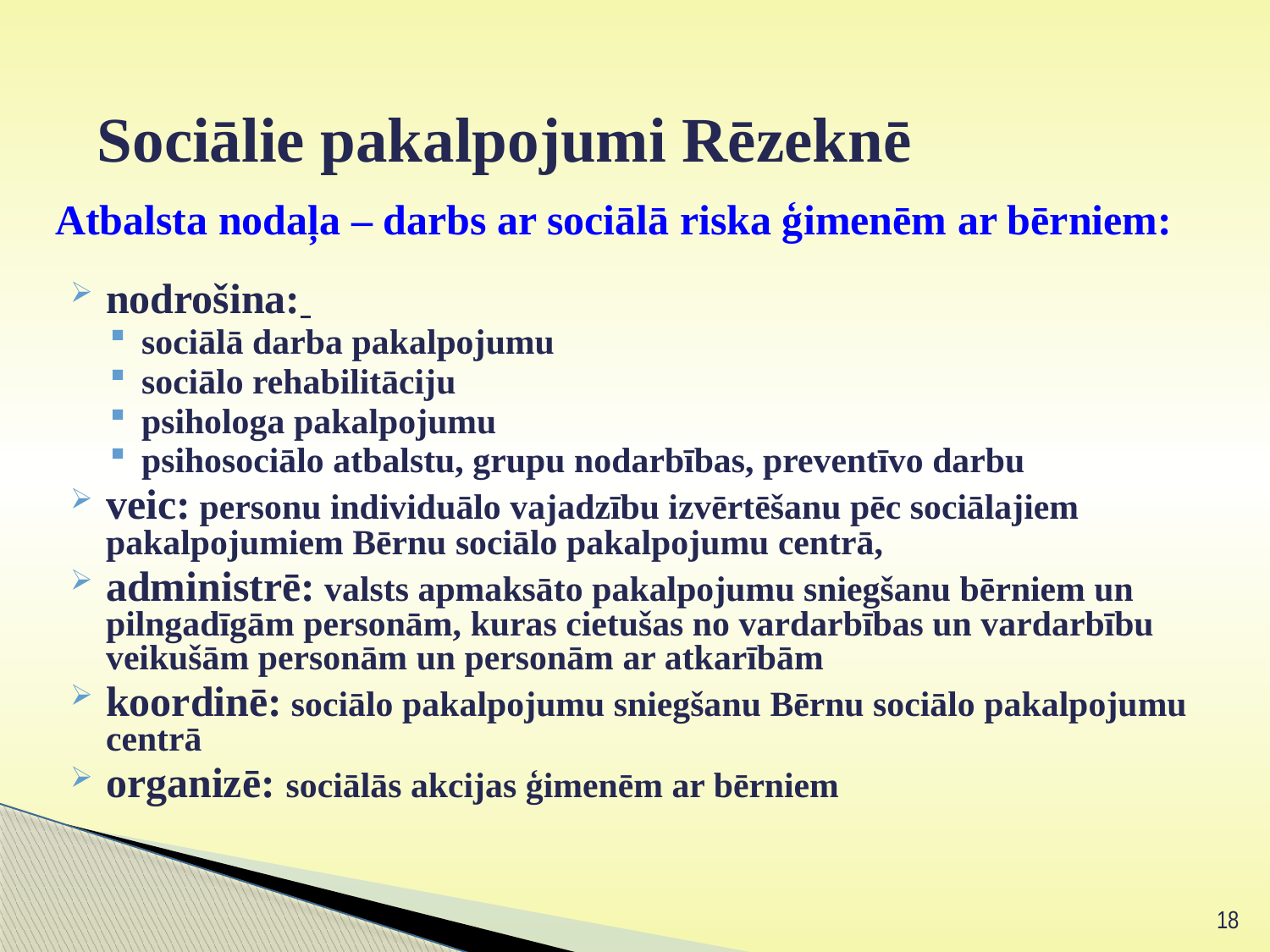

# Sociālie pakalpojumi Rēzeknē
Atbalsta nodaļa – darbs ar sociālā riska ģimenēm ar bērniem:

nodrošina:
sociālā darba pakalpojumu
sociālo rehabilitāciju
psihologa pakalpojumu
psihosociālo atbalstu, grupu nodarbības, preventīvo darbu
veic: personu individuālo vajadzību izvērtēšanu pēc sociālajiem pakalpojumiem Bērnu sociālo pakalpojumu centrā,
administrē: valsts apmaksāto pakalpojumu sniegšanu bērniem un pilngadīgām personām, kuras cietušas no vardarbības un vardarbību veikušām personām un personām ar atkarībām
koordinē: sociālo pakalpojumu sniegšanu Bērnu sociālo pakalpojumu centrā
organizē: sociālās akcijas ģimenēm ar bērniem

18